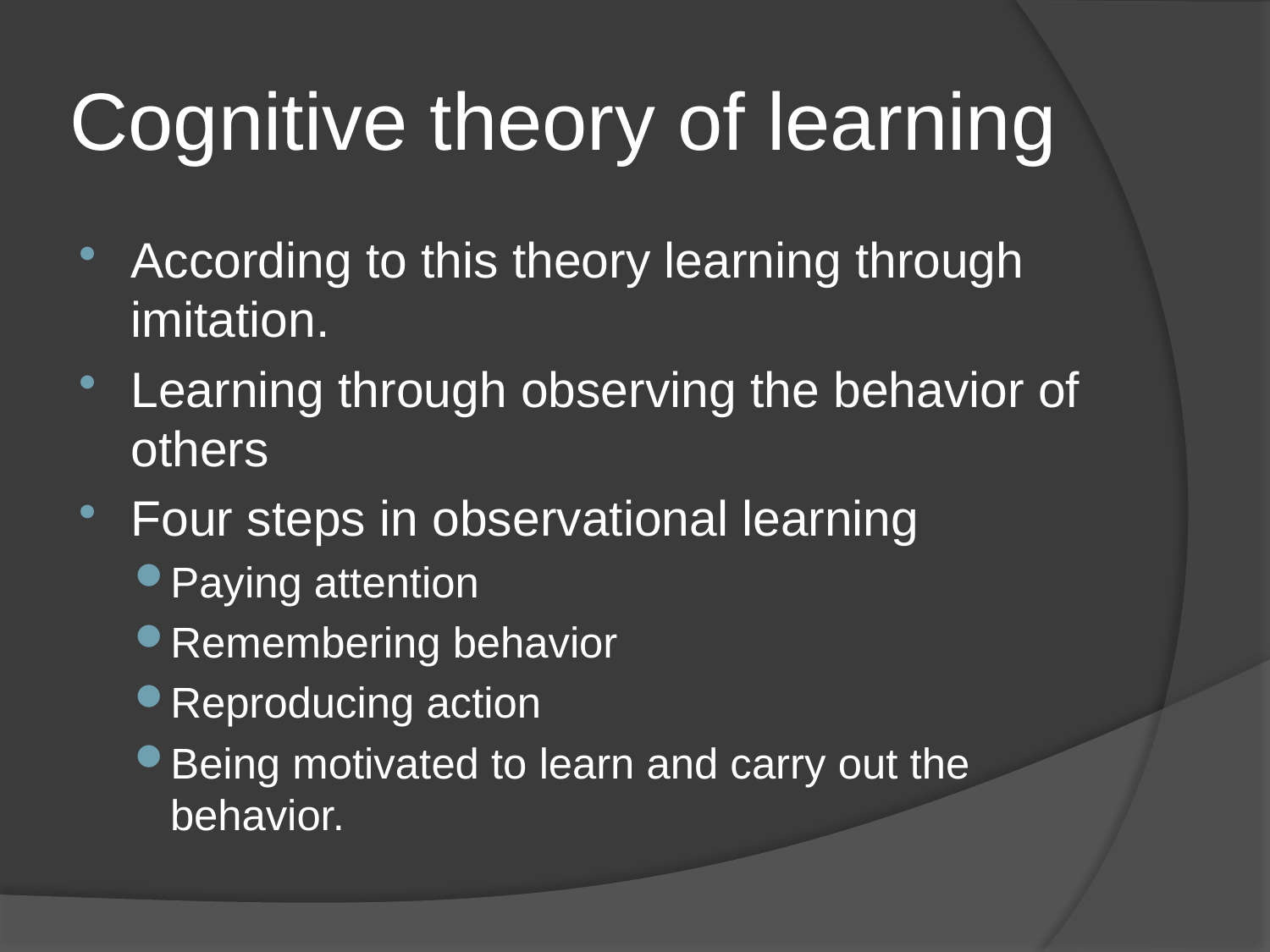

# Cognitive theory of learning
According to this theory learning through imitation.
Learning through observing the behavior of others
Four steps in observational learning
Paying attention
Remembering behavior
Reproducing action
Being motivated to learn and carry out the behavior.